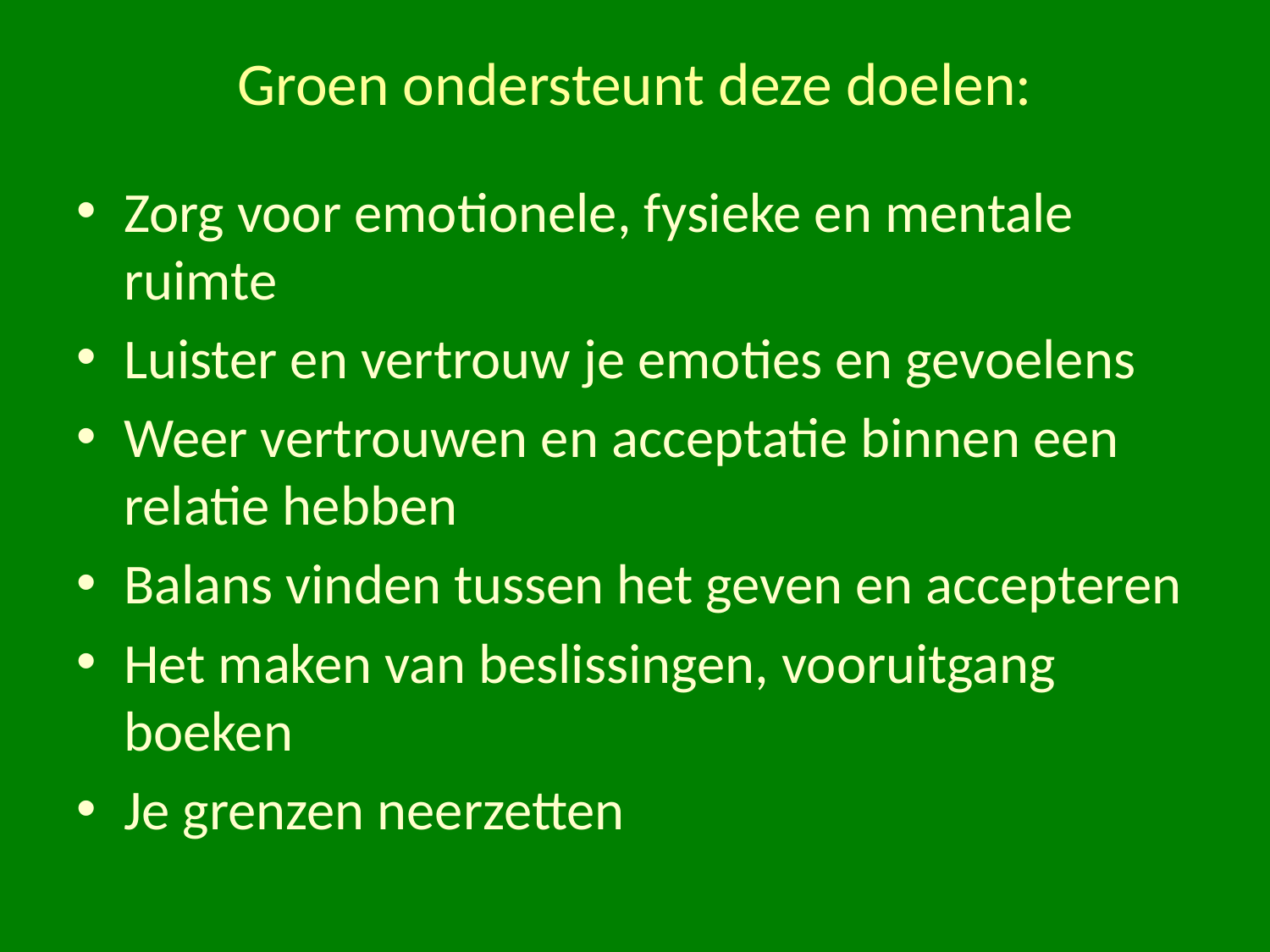

# Groen ondersteunt deze doelen:
Zorg voor emotionele, fysieke en mentale ruimte
Luister en vertrouw je emoties en gevoelens
Weer vertrouwen en acceptatie binnen een relatie hebben
Balans vinden tussen het geven en accepteren
Het maken van beslissingen, vooruitgang boeken
Je grenzen neerzetten